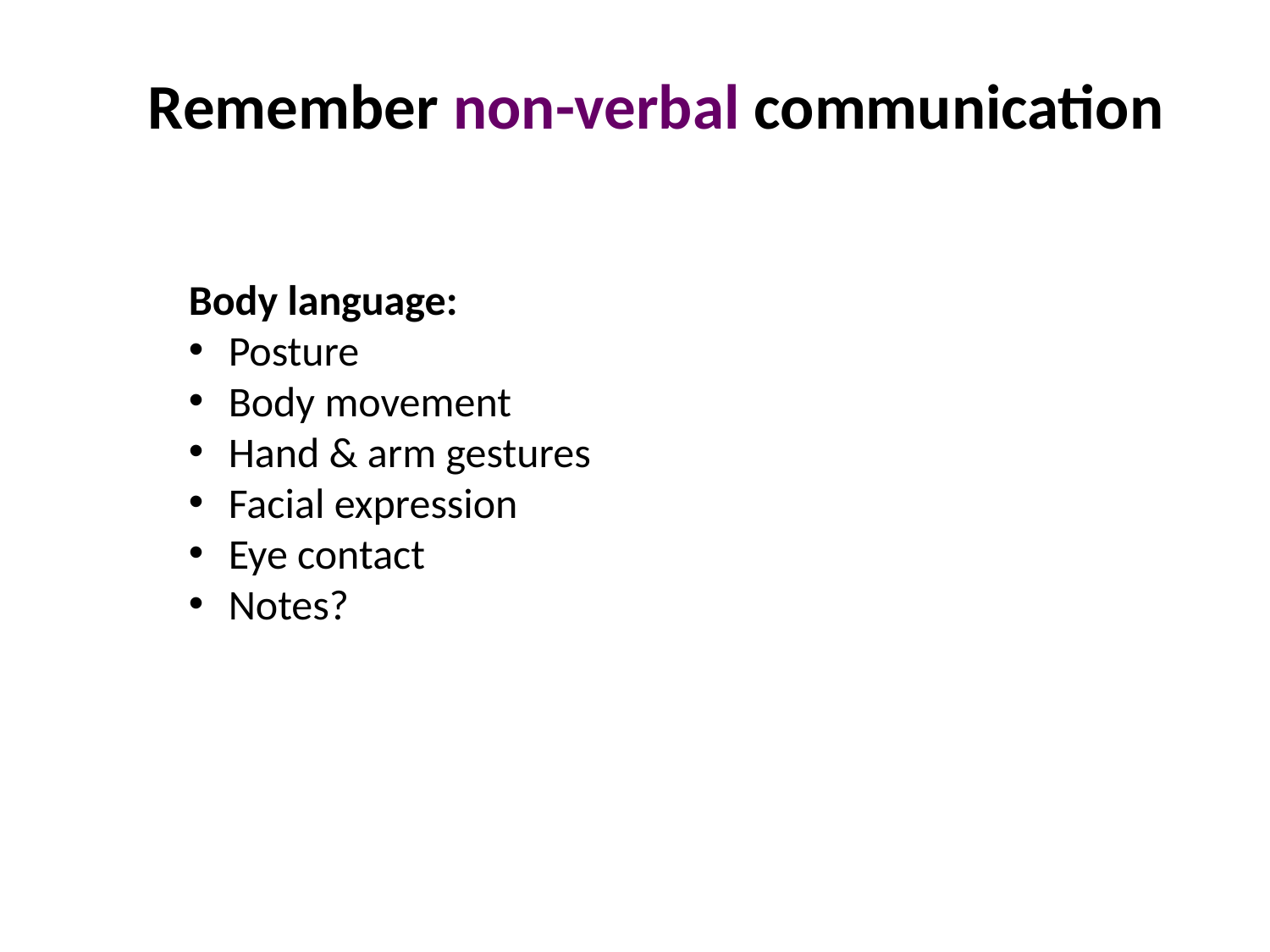

Remember non-verbal communication

Body language:
Posture
Body movement
Hand & arm gestures
Facial expression
Eye contact
Notes?